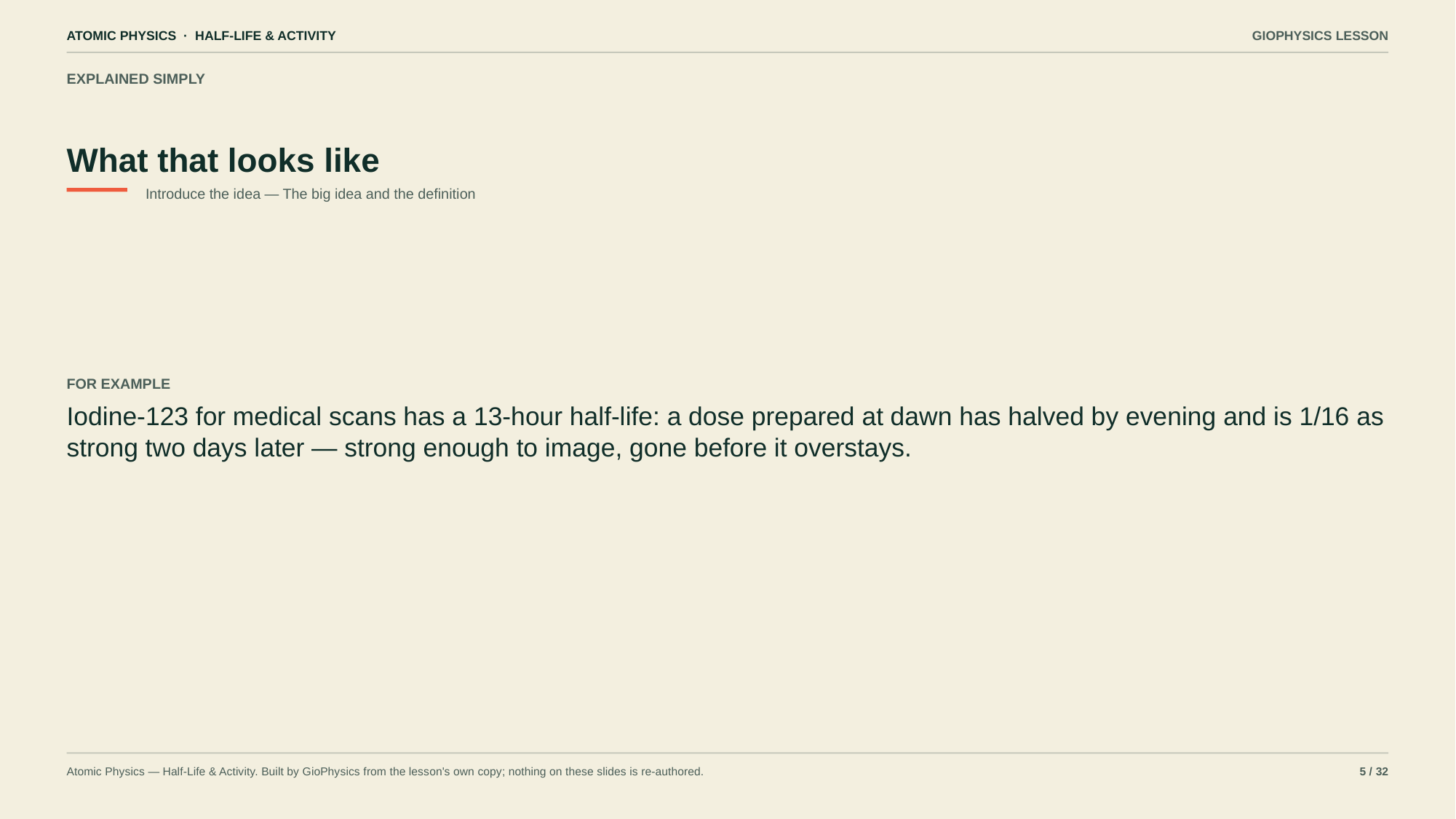

ATOMIC PHYSICS  ·  HALF-LIFE & ACTIVITY
GIOPHYSICS LESSON

EXPLAINED SIMPLY
What that looks like
Introduce the idea — The big idea and the definition

FOR EXAMPLE
Iodine-123 for medical scans has a 13-hour half-life: a dose prepared at dawn has halved by evening and is 1/16 as strong two days later — strong enough to image, gone before it overstays.

Atomic Physics — Half-Life & Activity. Built by GioPhysics from the lesson's own copy; nothing on these slides is re-authored.
5 / 32